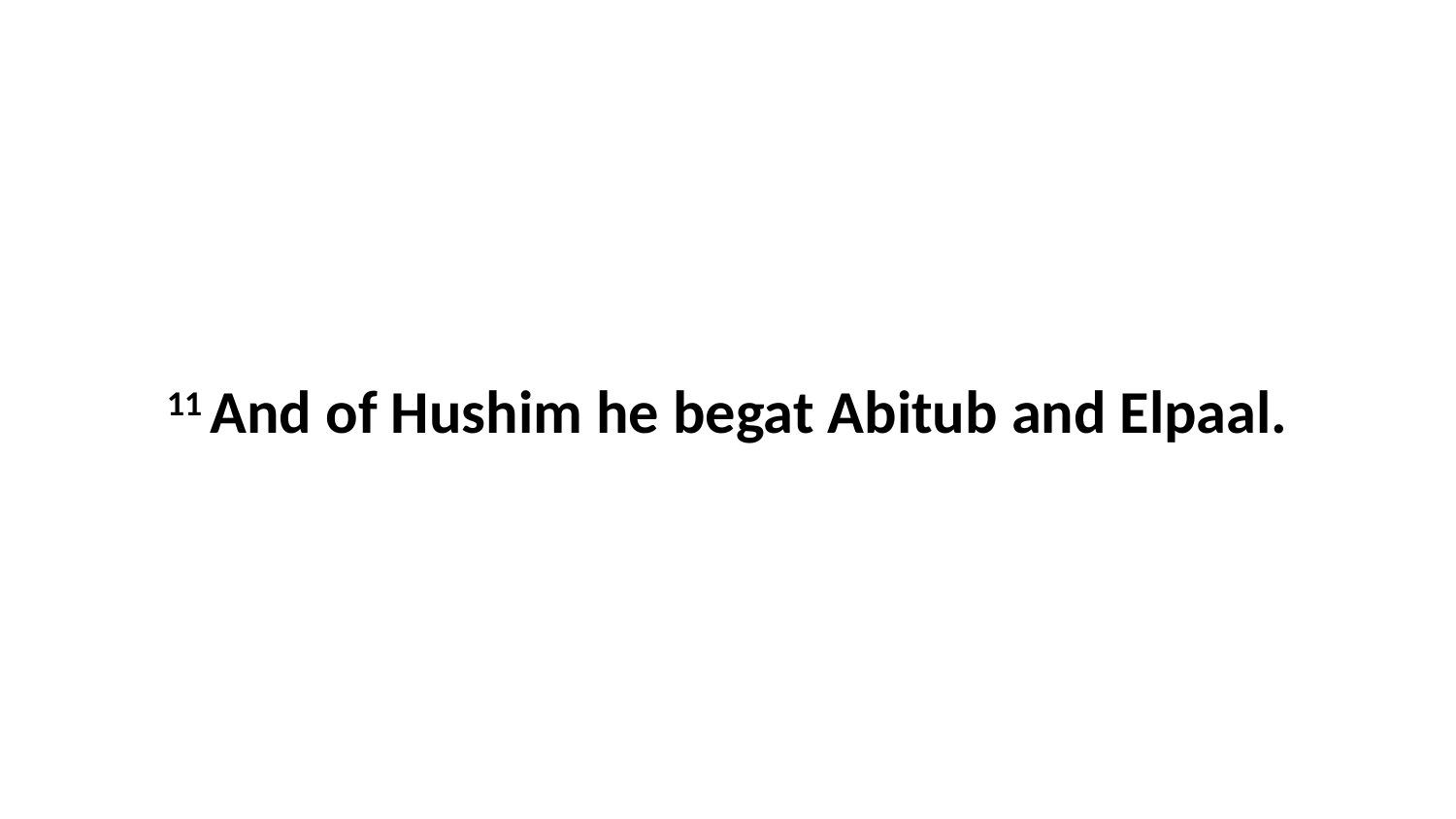

11 And of Hushim he begat Abitub and Elpaal.